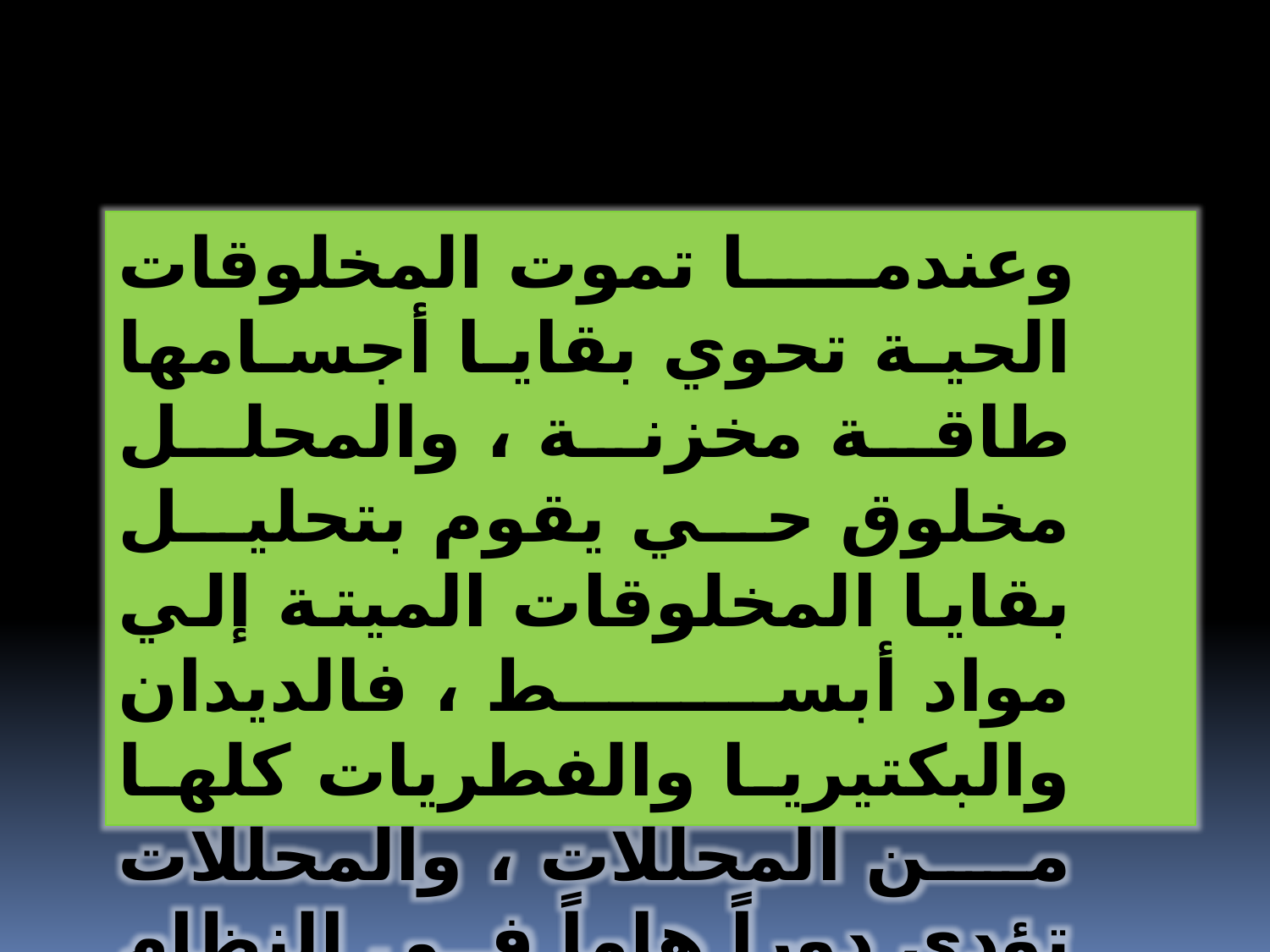

وعندما تموت المخلوقات الحية تحوي بقايا أجسامها طاقة مخزنة ، والمحلل مخلوق حي يقوم بتحليل بقايا المخلوقات الميتة إلي مواد أبسط ، فالديدان والبكتيريا والفطريات كلها من المحللات ، والمحللات تؤدي دوراً هاماً في النظام البيئي .